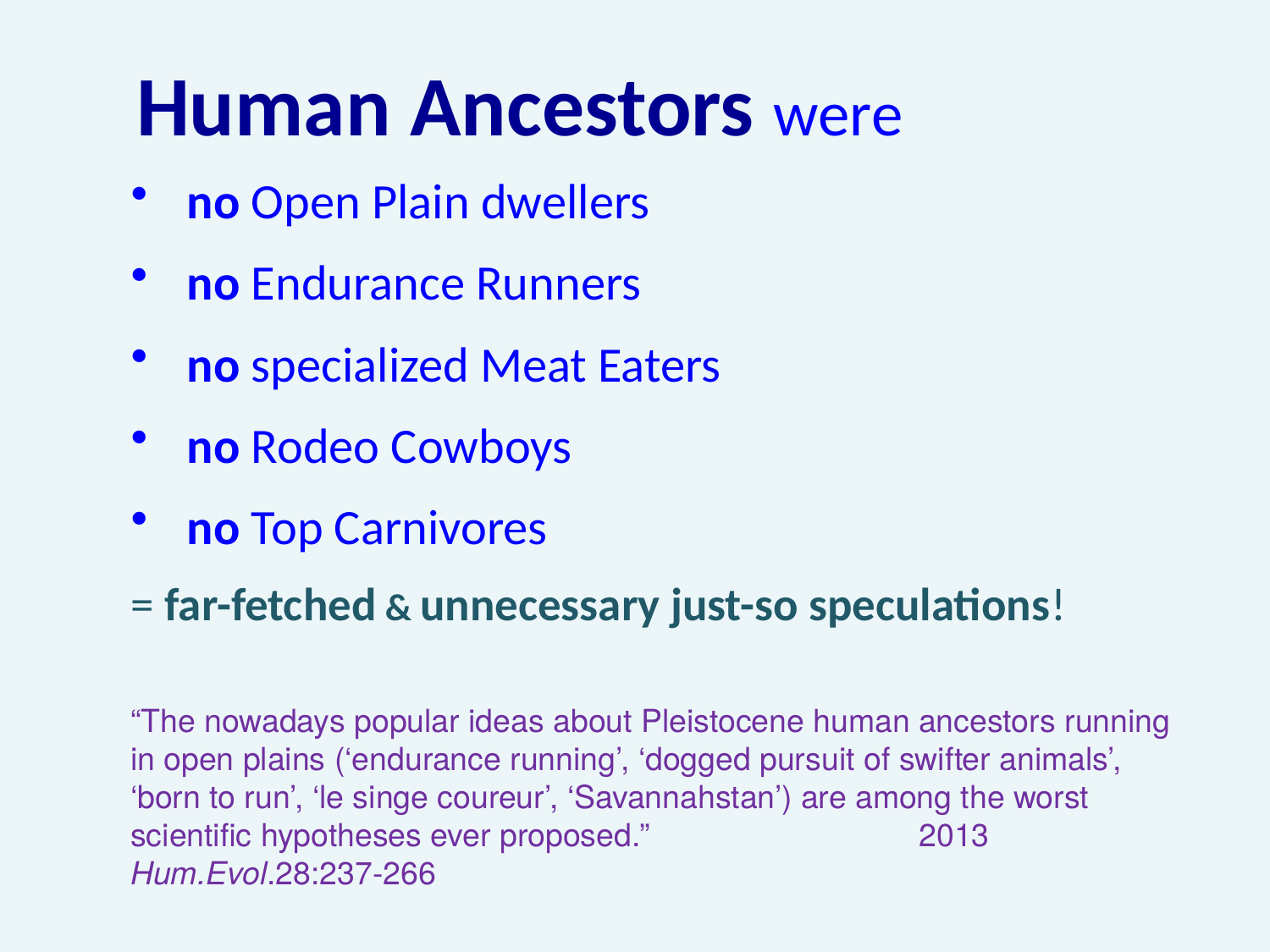

# Human Ancestors were
no Open Plain dwellers
no Endurance Runners
no specialized Meat Eaters
no Rodeo Cowboys
no Top Carnivores
= far-fetched & unnecessary just-so speculations!

“The nowadays popular ideas about Pleistocene human ancestors running in open plains (‘endurance running’, ‘dogged pursuit of swifter animals’, ‘born to run’, ‘le singe coureur’, ‘Savannahstan’) are among the worst scientific hypotheses ever proposed.” 		   2013 Hum.Evol.28:237-266